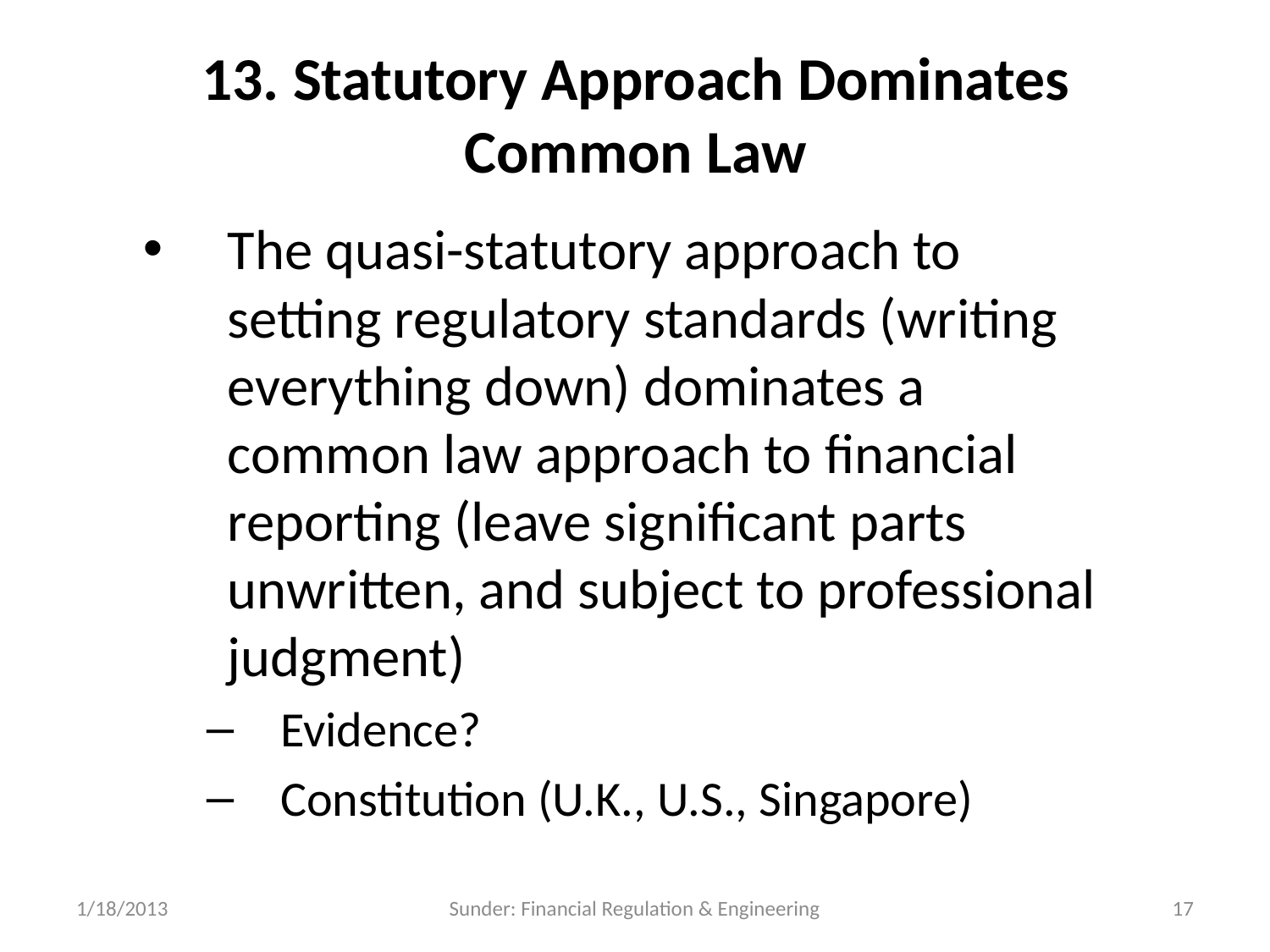

# 13. Statutory Approach Dominates Common Law
The quasi-statutory approach to setting regulatory standards (writing everything down) dominates a common law approach to financial reporting (leave significant parts unwritten, and subject to professional judgment)
Evidence?
Constitution (U.K., U.S., Singapore)

1/18/2013
Sunder: Financial Regulation & Engineering
17